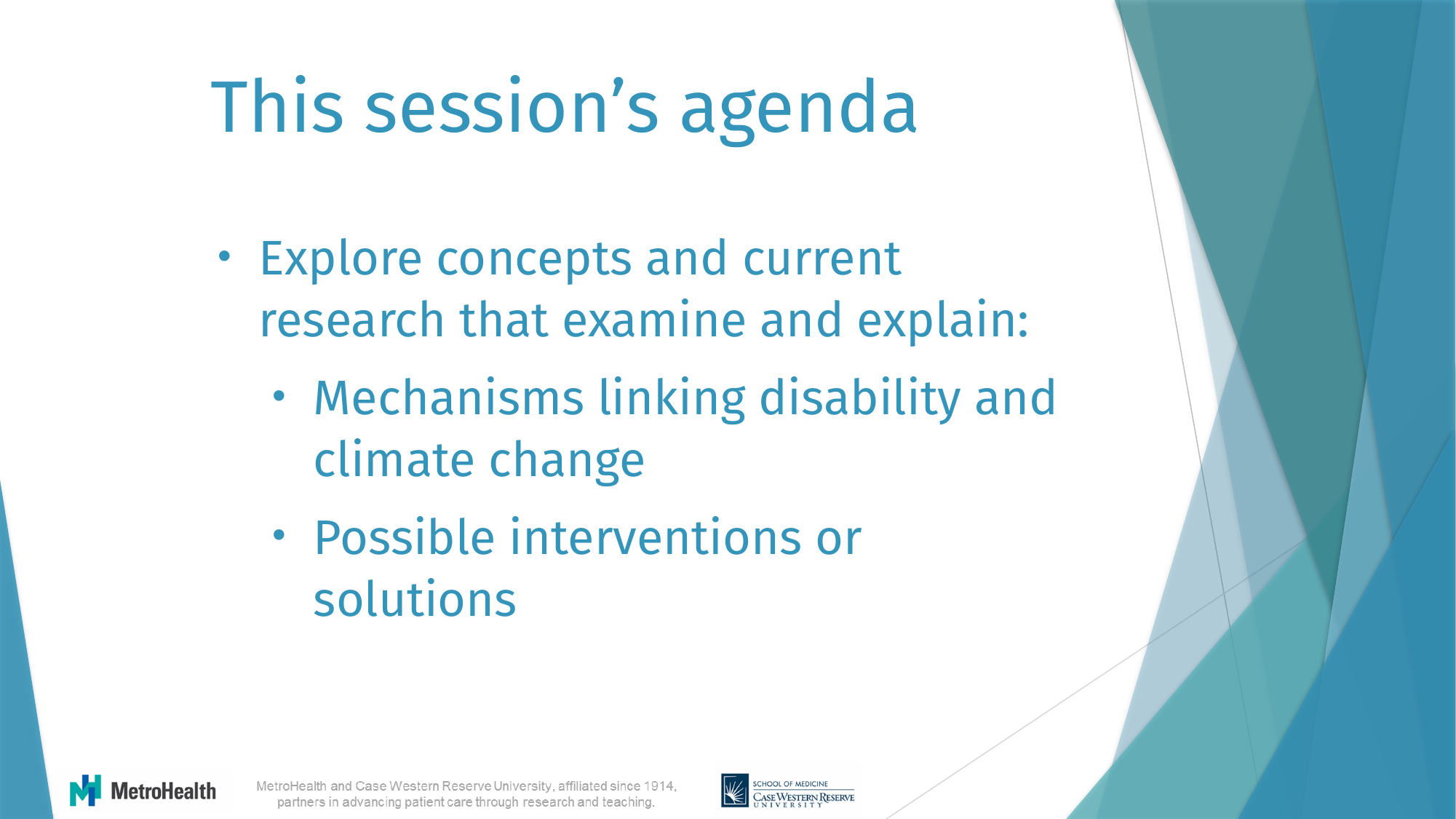

This session’s agenda
Explore concepts and current research that examine and explain:
Mechanisms linking disability and climate change
Possible interventions or solutions